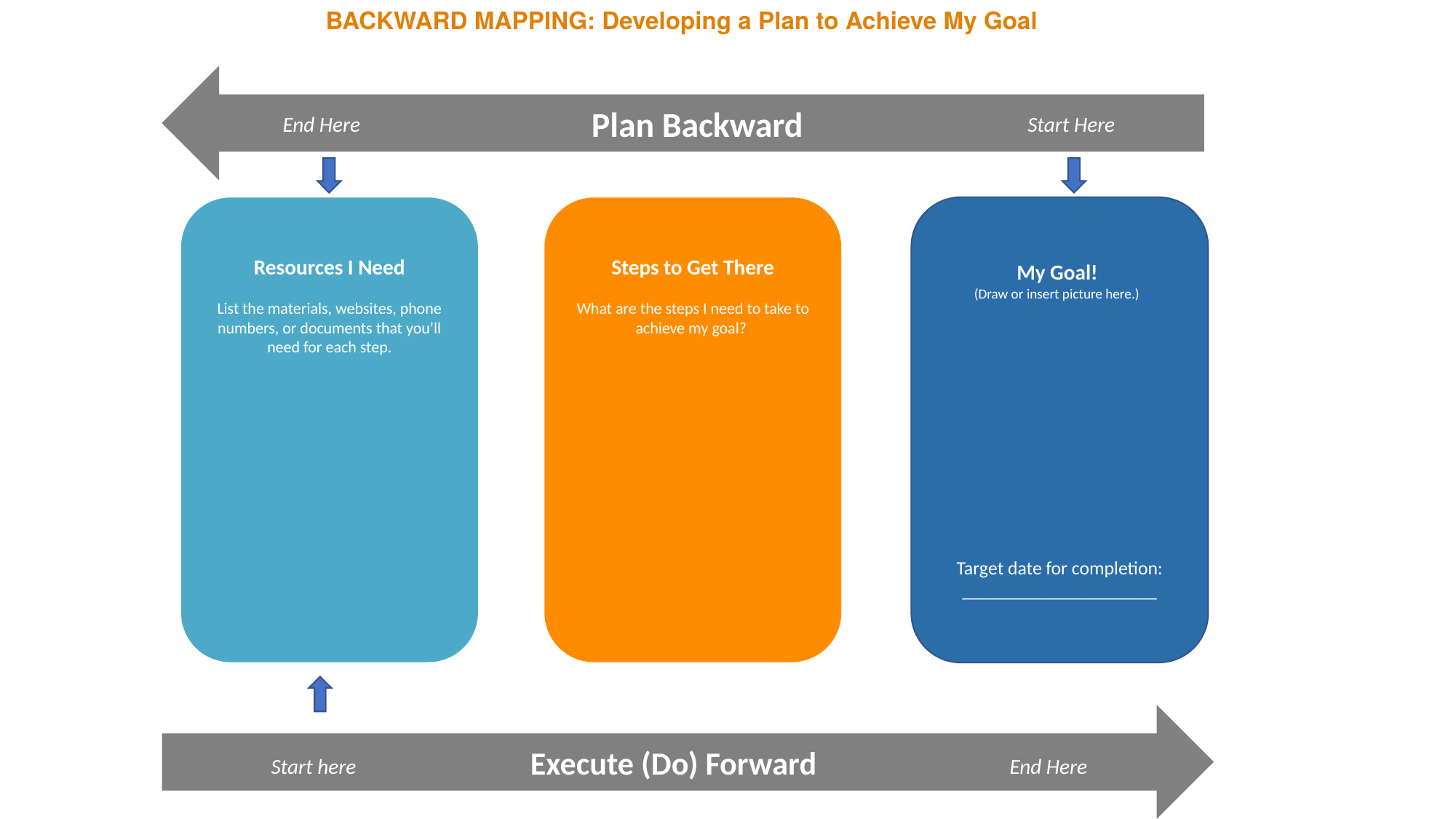

BACKWARD MAPPING: Developing a Plan to Achieve My Goal

Plan Backward
Start Here
End Here

 My Goal!
(Draw or insert picture here.)

Target date for completion:
_____________________
Resources I Need

List the materials, websites, phone numbers, or documents that you’ll need for each step.

Steps to Get There

What are the steps I need to take to achieve my goal?

Execute (Do) Forward
Start here
End Here